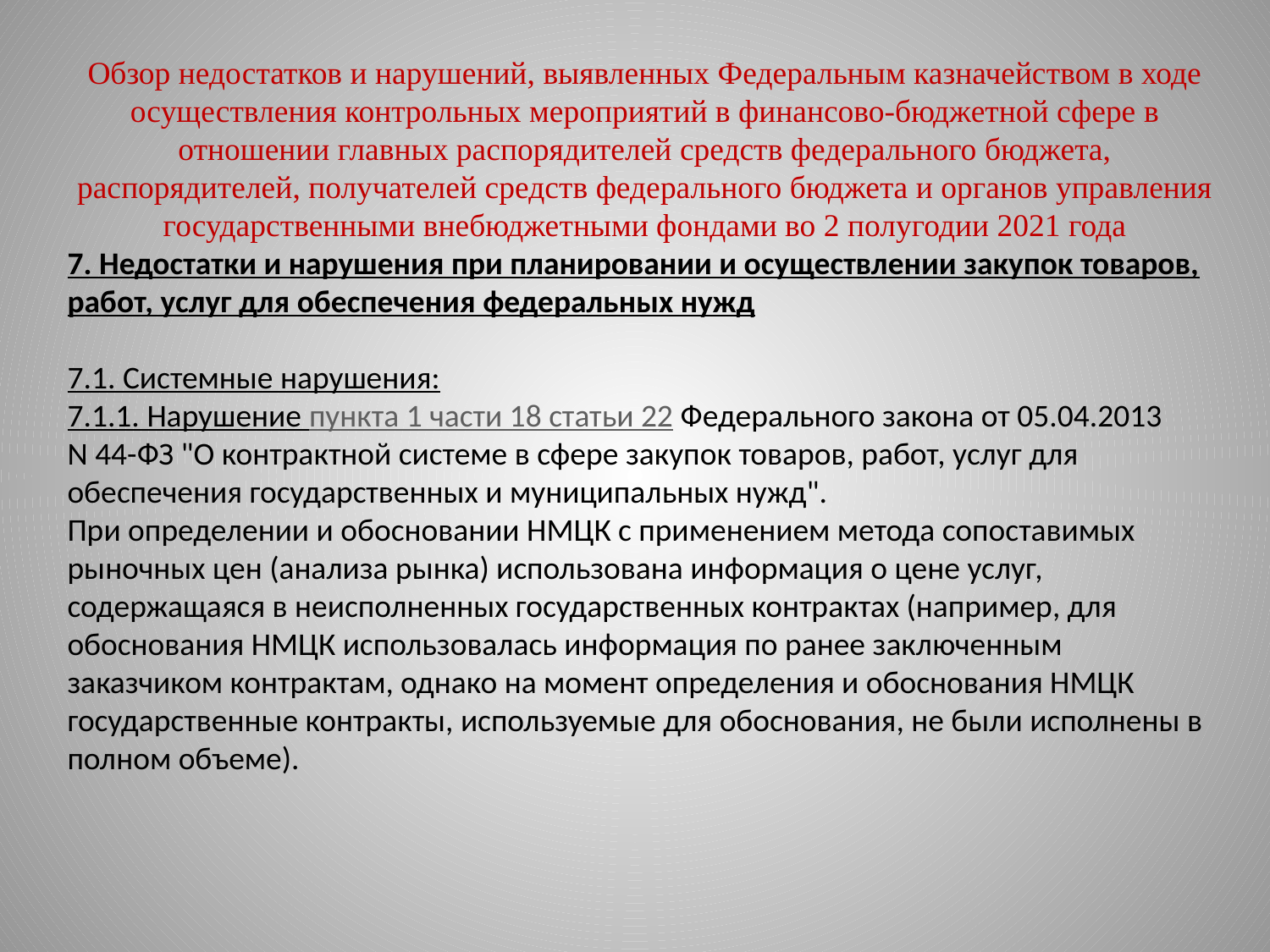

Обзор недостатков и нарушений, выявленных Федеральным казначейством в ходе осуществления контрольных мероприятий в финансово-бюджетной сфере в отношении главных распорядителей средств федерального бюджета, распорядителей, получателей средств федерального бюджета и органов управления государственными внебюджетными фондами во 2 полугодии 2021 года
7. Недостатки и нарушения при планировании и осуществлении закупок товаров, работ, услуг для обеспечения федеральных нужд

7.1. Системные нарушения:
7.1.1. Нарушение пункта 1 части 18 статьи 22 Федерального закона от 05.04.2013 N 44-ФЗ "О контрактной системе в сфере закупок товаров, работ, услуг для обеспечения государственных и муниципальных нужд".
При определении и обосновании НМЦК с применением метода сопоставимых рыночных цен (анализа рынка) использована информация о цене услуг, содержащаяся в неисполненных государственных контрактах (например, для обоснования НМЦК использовалась информация по ранее заключенным заказчиком контрактам, однако на момент определения и обоснования НМЦК государственные контракты, используемые для обоснования, не были исполнены в полном объеме).